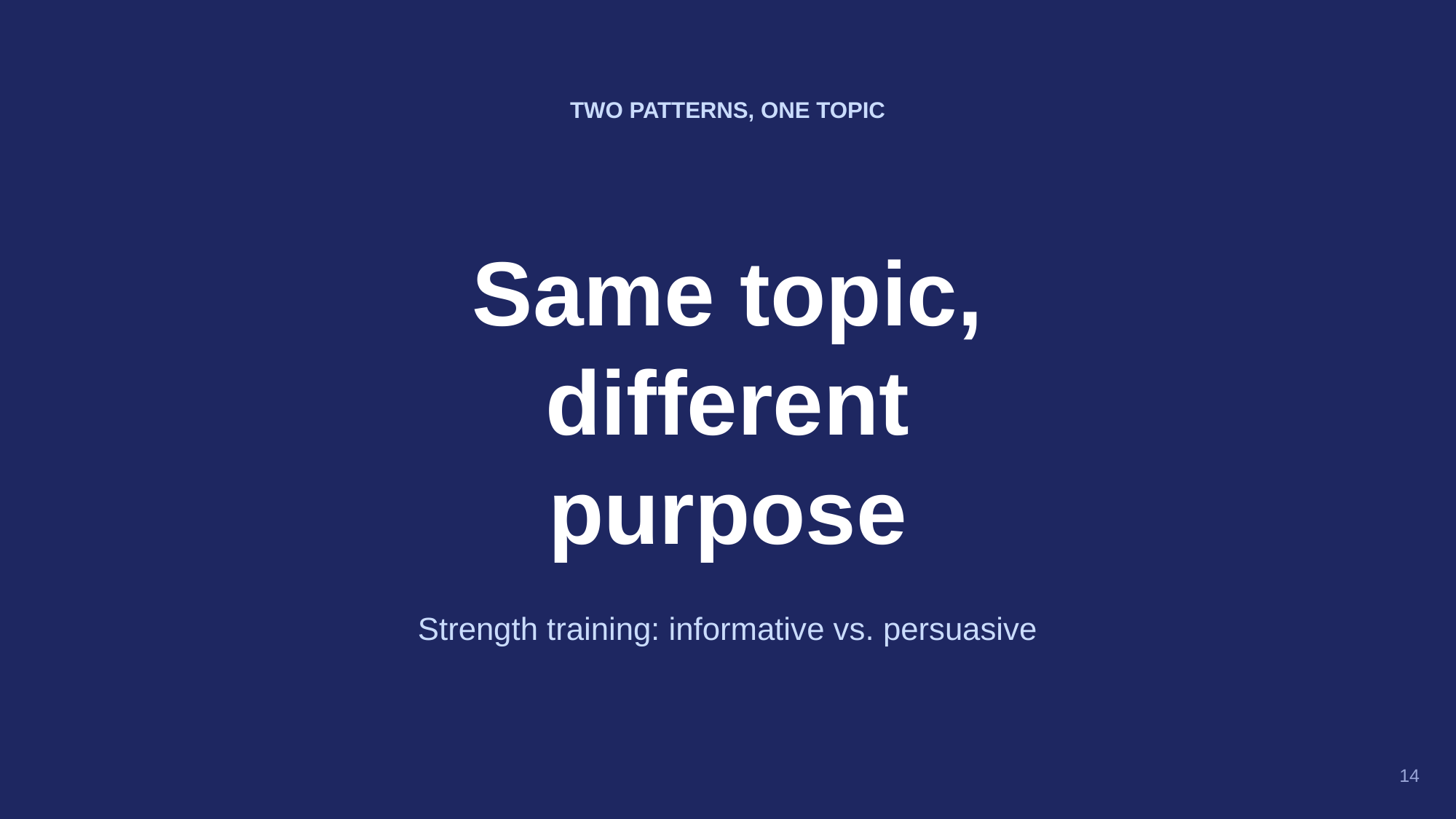

TWO PATTERNS, ONE TOPIC
Same topic,
different
purpose
Strength training: informative vs. persuasive
14